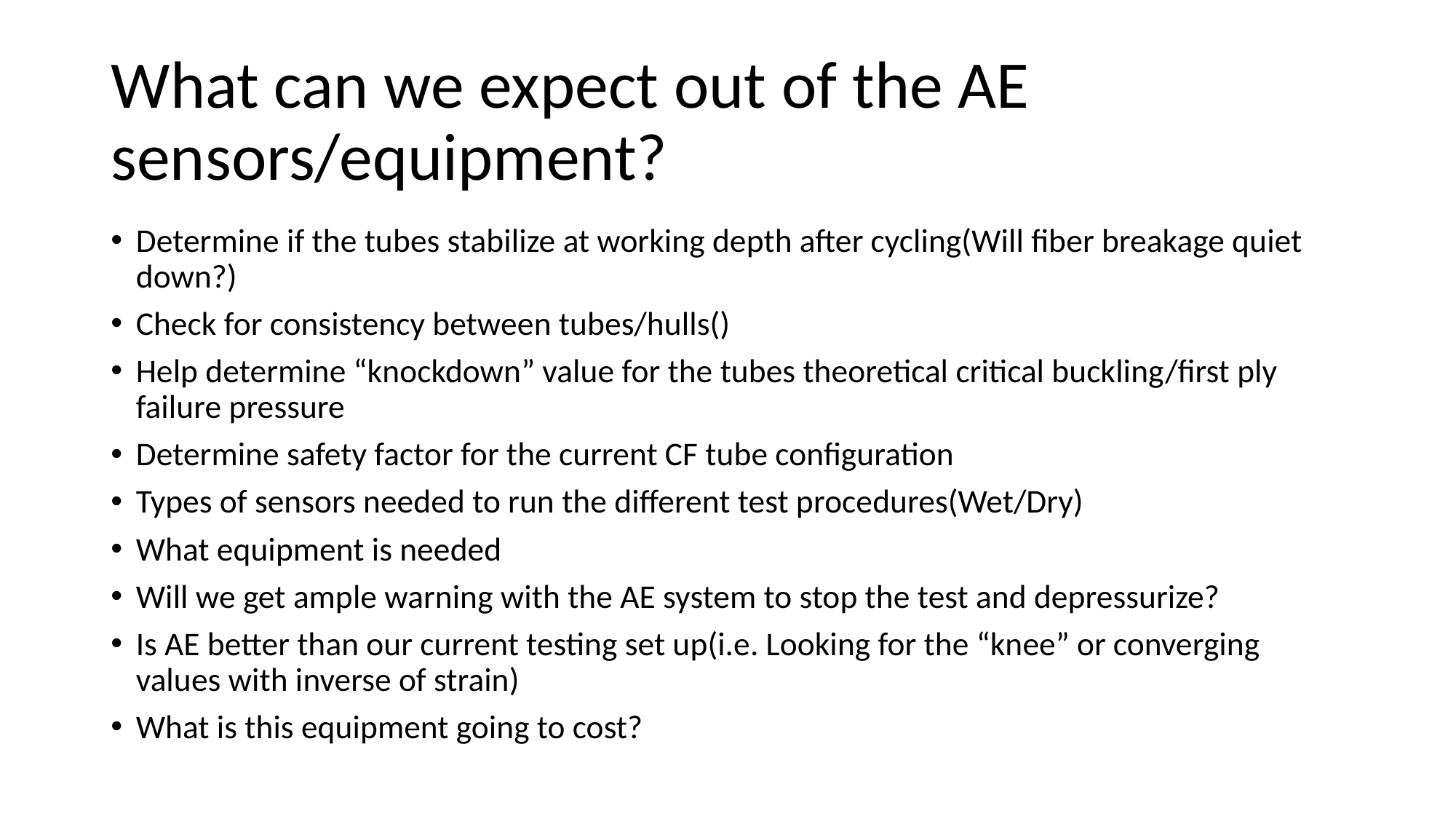

# What can we expect out of the AE sensors/equipment?
Determine if the tubes stabilize at working depth after cycling(Will fiber breakage quiet down?)
Check for consistency between tubes/hulls()
Help determine “knockdown” value for the tubes theoretical critical buckling/first ply failure pressure
Determine safety factor for the current CF tube configuration
Types of sensors needed to run the different test procedures(Wet/Dry)
What equipment is needed
Will we get ample warning with the AE system to stop the test and depressurize?
Is AE better than our current testing set up(i.e. Looking for the “knee” or converging values with inverse of strain)
What is this equipment going to cost?